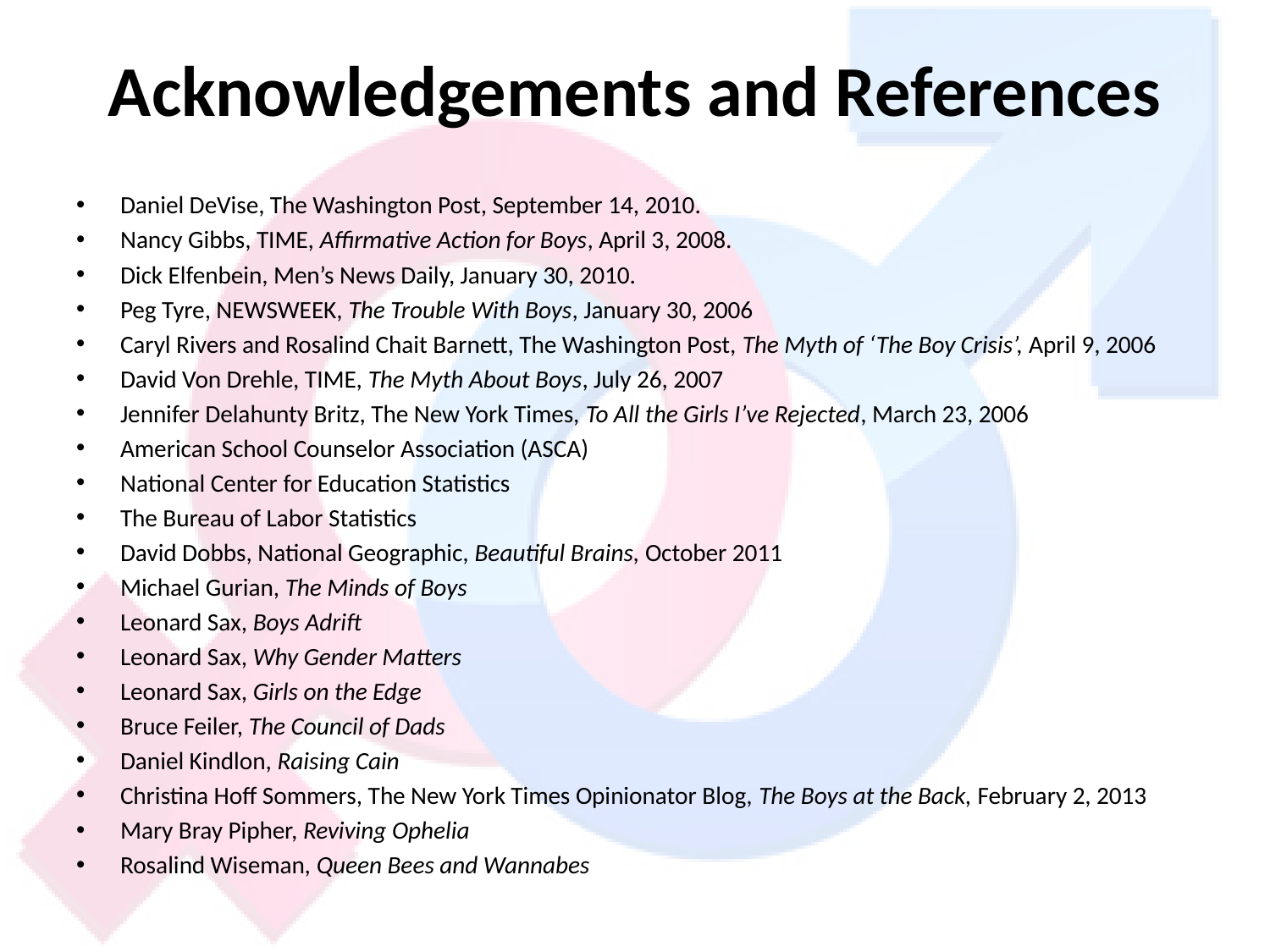

# Acknowledgements and References

Daniel DeVise, The Washington Post, September 14, 2010.
Nancy Gibbs, TIME, Affirmative Action for Boys, April 3, 2008.
Dick Elfenbein, Men’s News Daily, January 30, 2010.
Peg Tyre, NEWSWEEK, The Trouble With Boys, January 30, 2006
Caryl Rivers and Rosalind Chait Barnett, The Washington Post, The Myth of ‘The Boy Crisis’, April 9, 2006
David Von Drehle, TIME, The Myth About Boys, July 26, 2007
Jennifer Delahunty Britz, The New York Times, To All the Girls I’ve Rejected, March 23, 2006
American School Counselor Association (ASCA)
National Center for Education Statistics
The Bureau of Labor Statistics
David Dobbs, National Geographic, Beautiful Brains, October 2011
Michael Gurian, The Minds of Boys
Leonard Sax, Boys Adrift
Leonard Sax, Why Gender Matters
Leonard Sax, Girls on the Edge
Bruce Feiler, The Council of Dads
Daniel Kindlon, Raising Cain
Christina Hoff Sommers, The New York Times Opinionator Blog, The Boys at the Back, February 2, 2013
Mary Bray Pipher, Reviving Ophelia
Rosalind Wiseman, Queen Bees and Wannabes